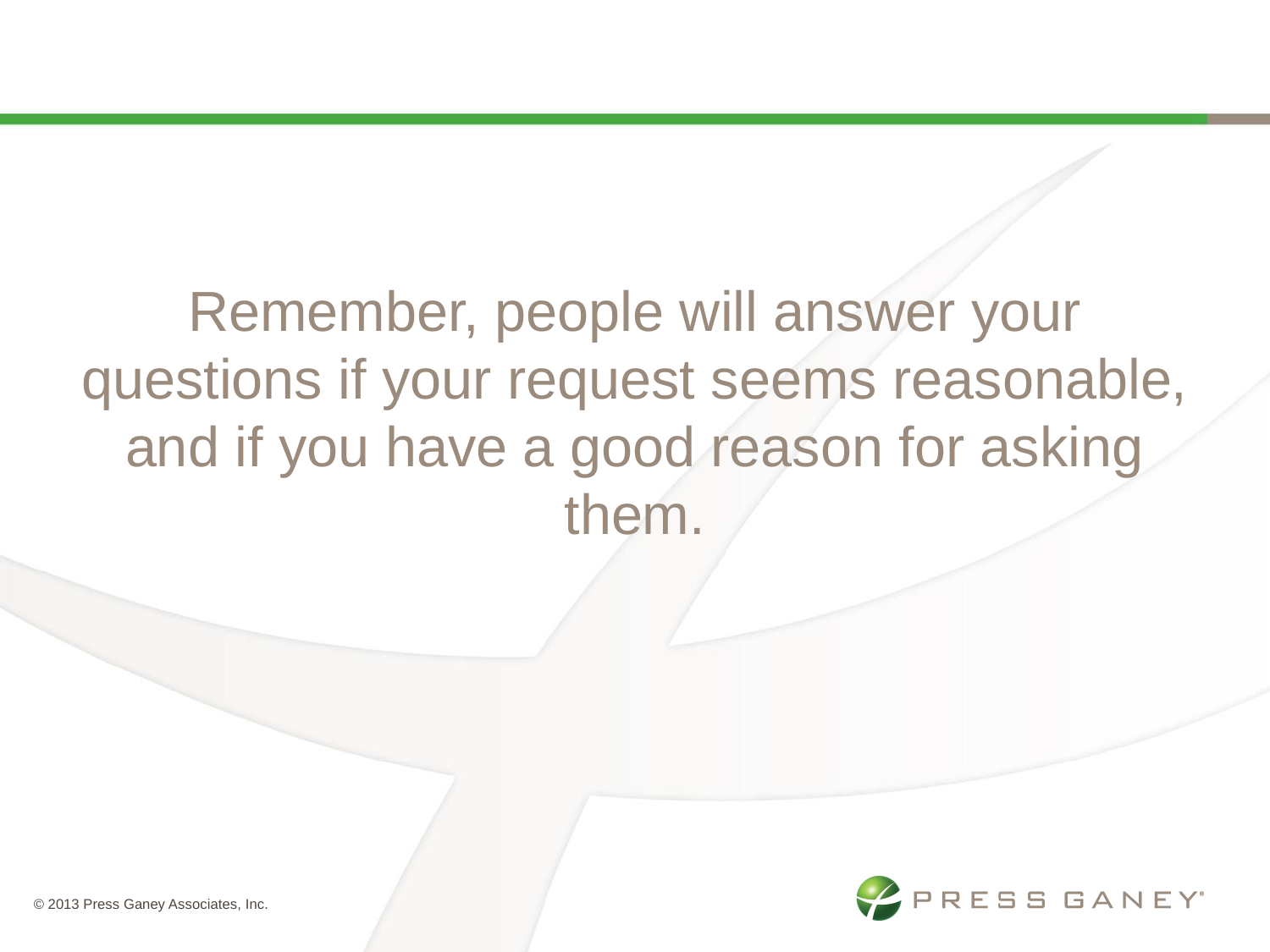

# Remember, people will answer your questions if your request seems reasonable, and if you have a good reason for asking them.
© 2013 Press Ganey Associates, Inc.